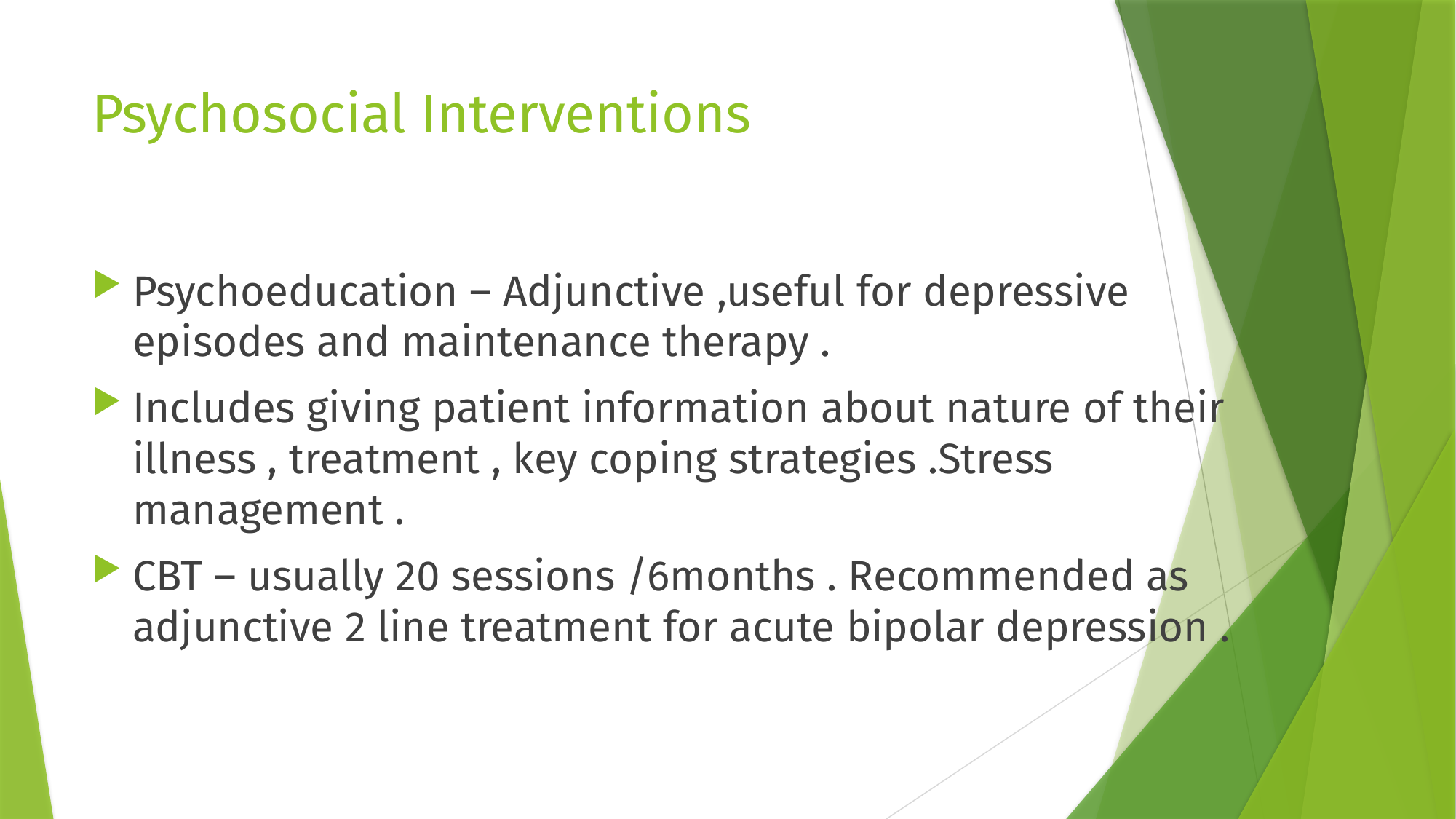

# Psychosocial Interventions
Psychoeducation – Adjunctive ,useful for depressive episodes and maintenance therapy .
Includes giving patient information about nature of their illness , treatment , key coping strategies .Stress management .
CBT – usually 20 sessions /6months . Recommended as adjunctive 2 line treatment for acute bipolar depression .